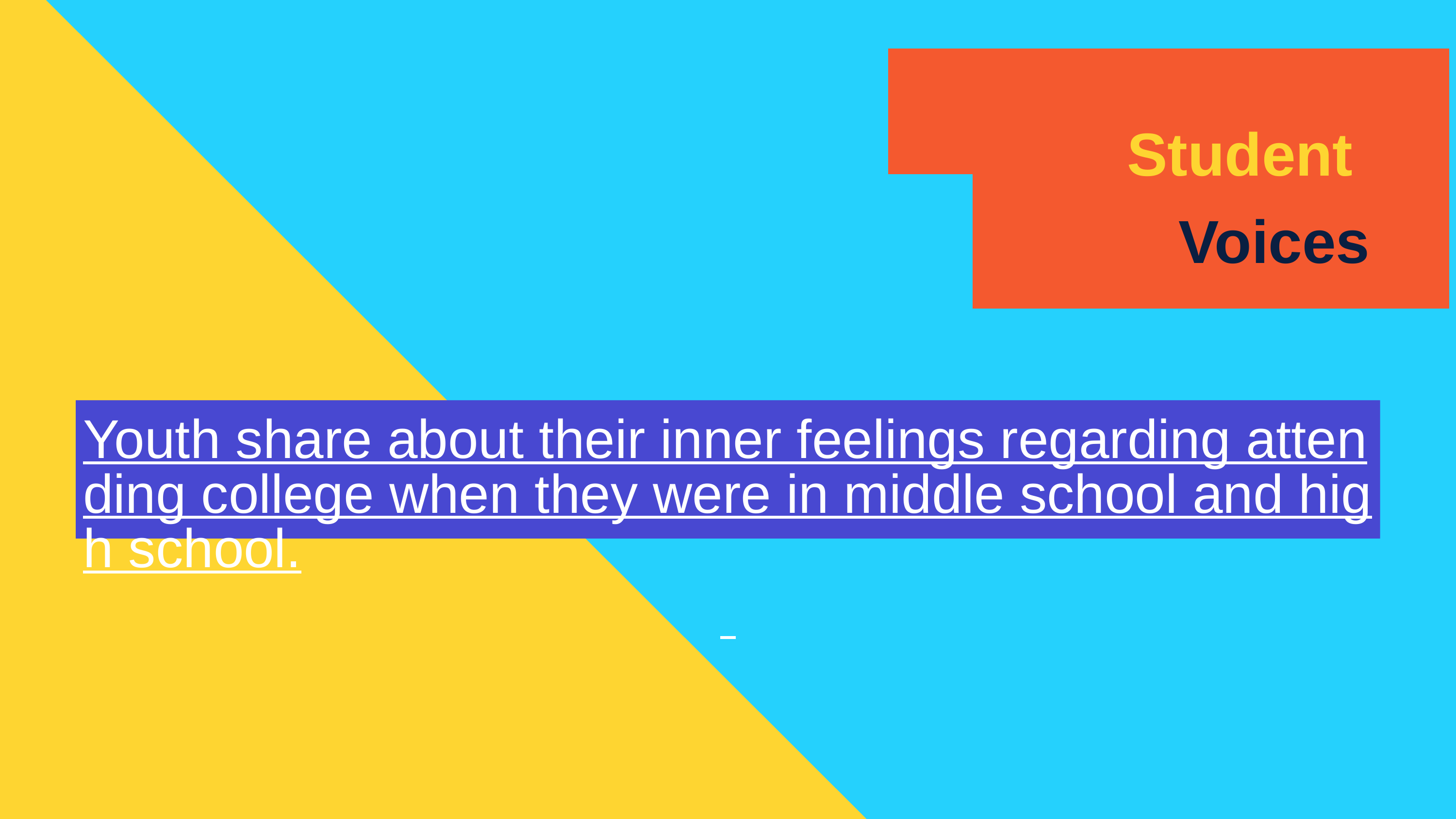

Student
Voices

Youth share about their inner feelings regarding attending college when they were in middle school and high school.